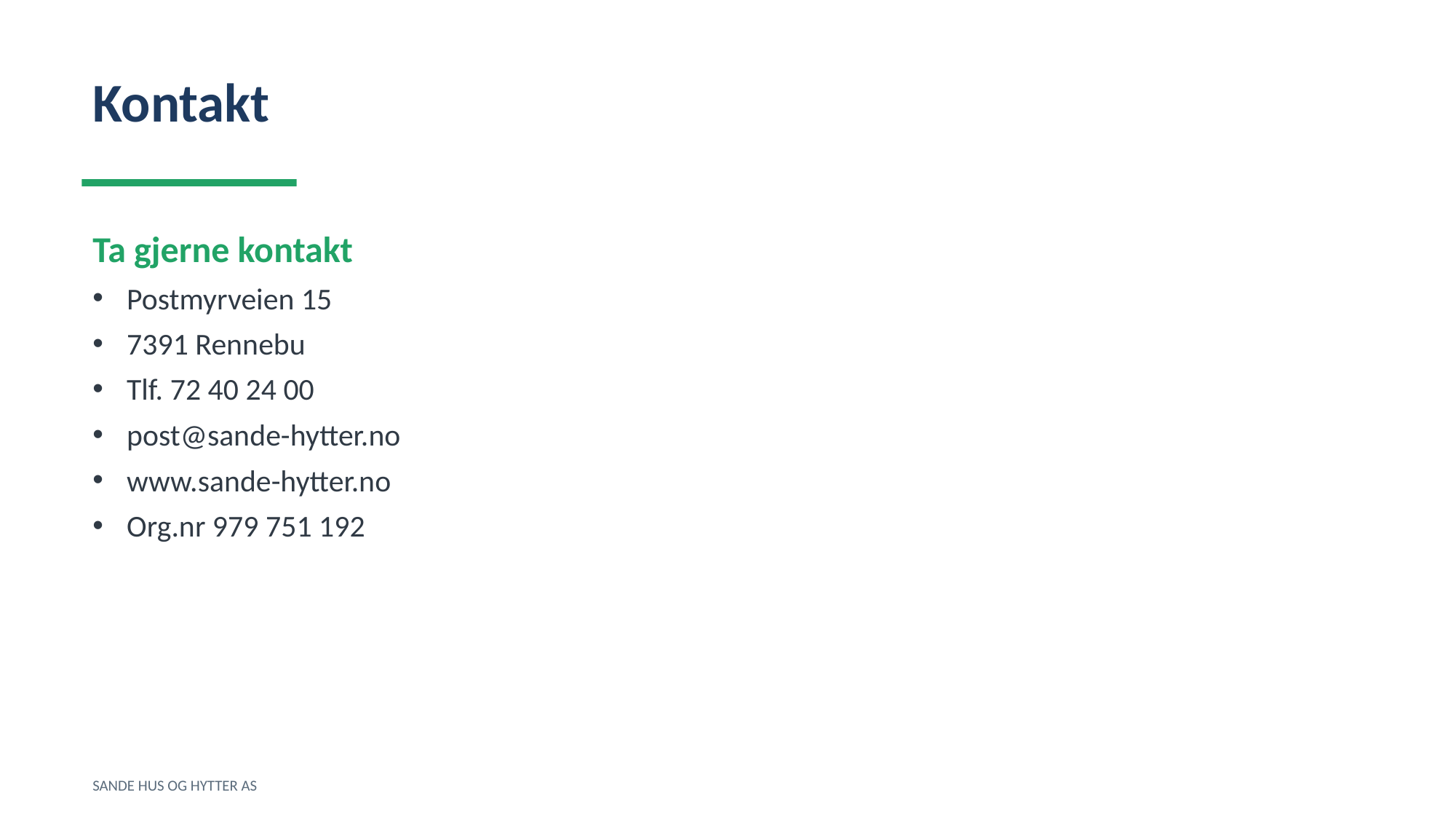

Kontakt

Ta gjerne kontakt
Postmyrveien 15
7391 Rennebu
Tlf. 72 40 24 00
post@sande-hytter.no
www.sande-hytter.no
Org.nr 979 751 192
SANDE HUS OG HYTTER AS